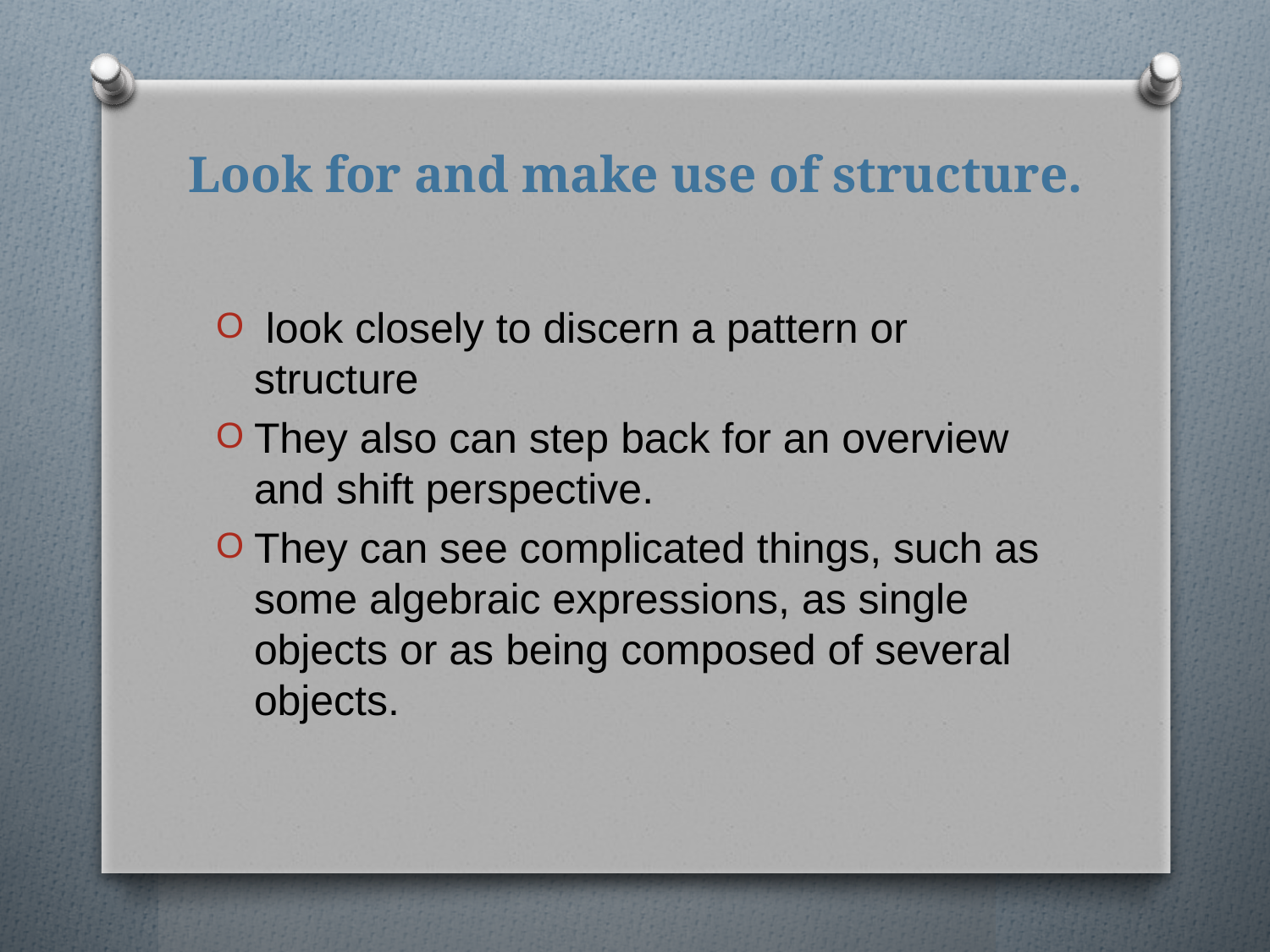

# Look for and make use of structure.
 look closely to discern a pattern or structure
They also can step back for an overview and shift perspective.
They can see complicated things, such as some algebraic expressions, as single objects or as being composed of several objects.